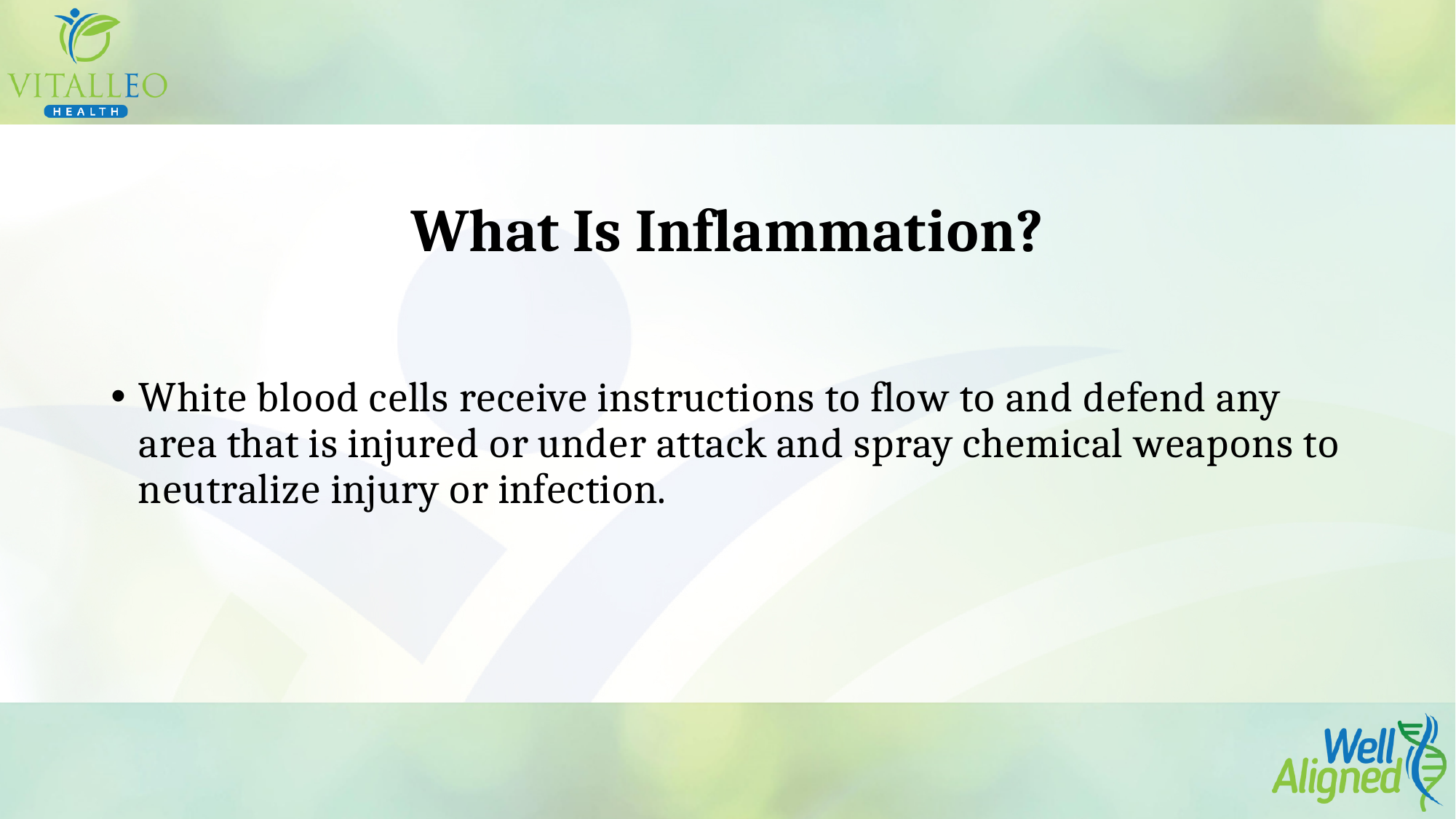

# What Is Inflammation?
White blood cells receive instructions to flow to and defend any area that is injured or under attack and spray chemical weapons to neutralize injury or infection.